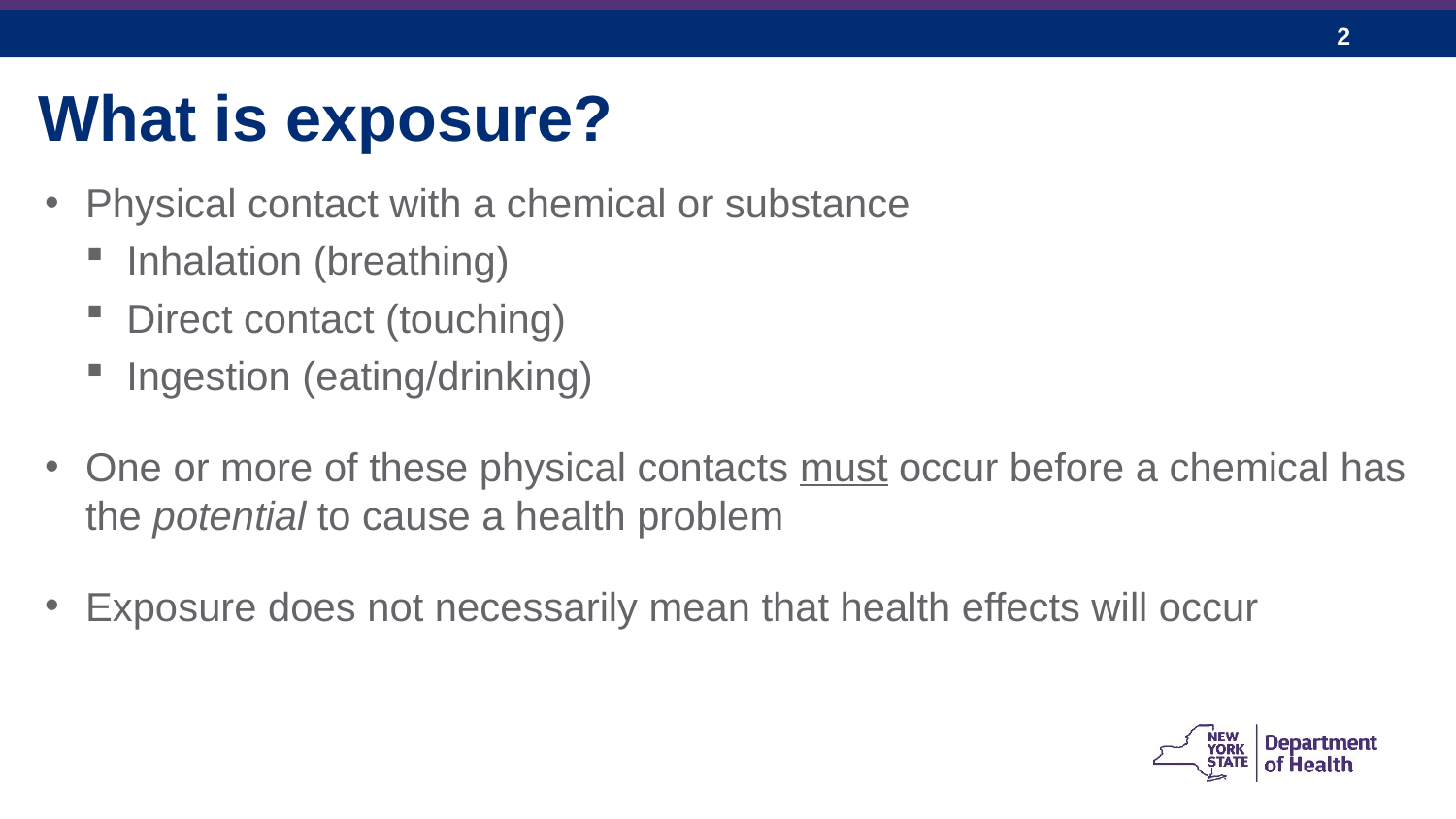

What is exposure?
Physical contact with a chemical or substance
Inhalation (breathing)
Direct contact (touching)
Ingestion (eating/drinking)

One or more of these physical contacts must occur before a chemical has the potential to cause a health problem

Exposure does not necessarily mean that health effects will occur